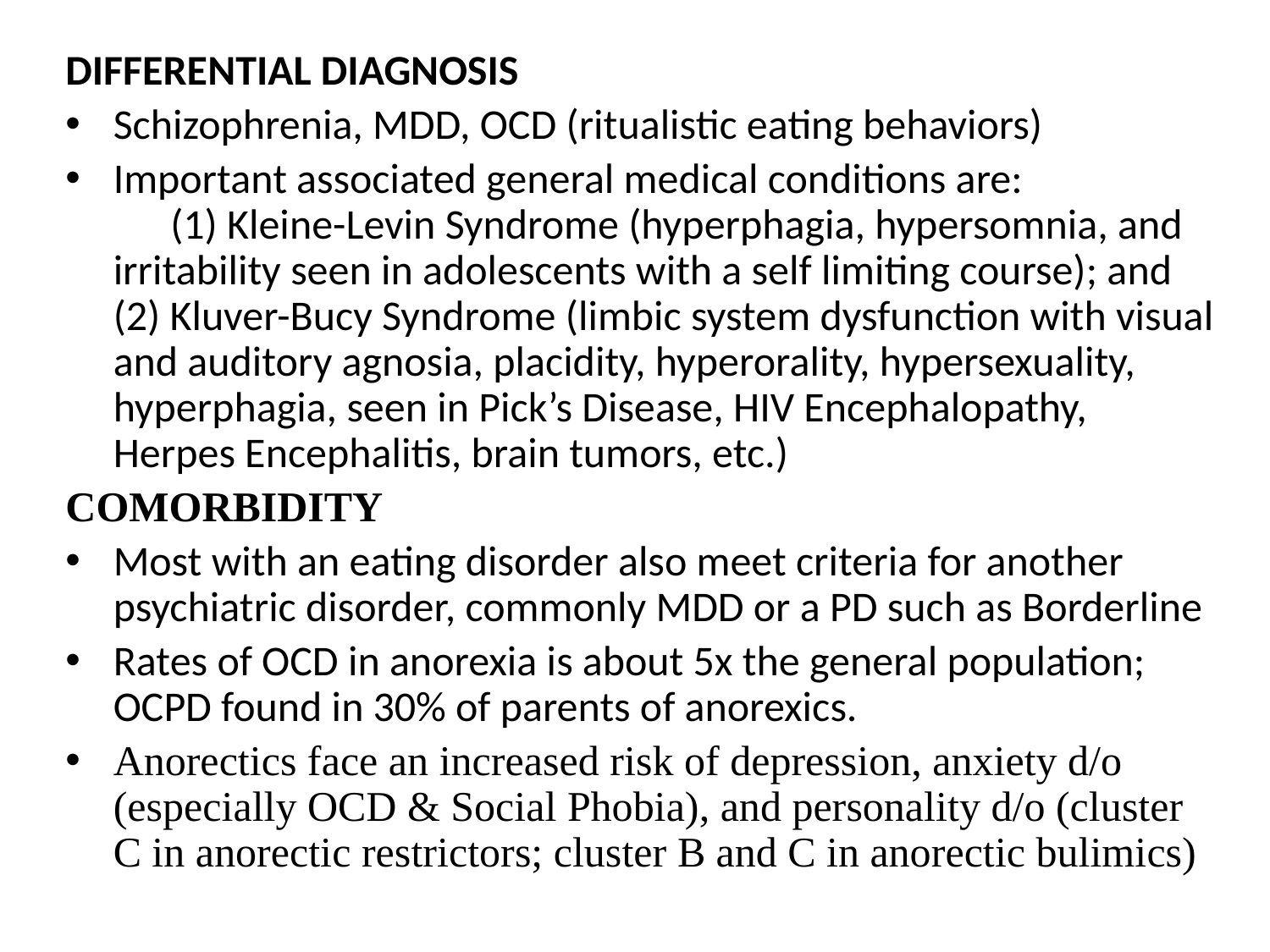

DIFFERENTIAL DIAGNOSIS
Schizophrenia, MDD, OCD (ritualistic eating behaviors)
Important associated general medical conditions are:                           (1) Kleine-Levin Syndrome (hyperphagia, hypersomnia, and irritability seen in adolescents with a self limiting course); and (2) Kluver-Bucy Syndrome (limbic system dysfunction with visual and auditory agnosia, placidity, hyperorality, hypersexuality, hyperphagia, seen in Pick’s Disease, HIV Encephalopathy, Herpes Encephalitis, brain tumors, etc.)
COMORBIDITY
Most with an eating disorder also meet criteria for another psychiatric disorder, commonly MDD or a PD such as Borderline
Rates of OCD in anorexia is about 5x the general population; OCPD found in 30% of parents of anorexics.
Anorectics face an increased risk of depression, anxiety d/o (especially OCD & Social Phobia), and personality d/o (cluster C in anorectic restrictors; cluster B and C in anorectic bulimics)